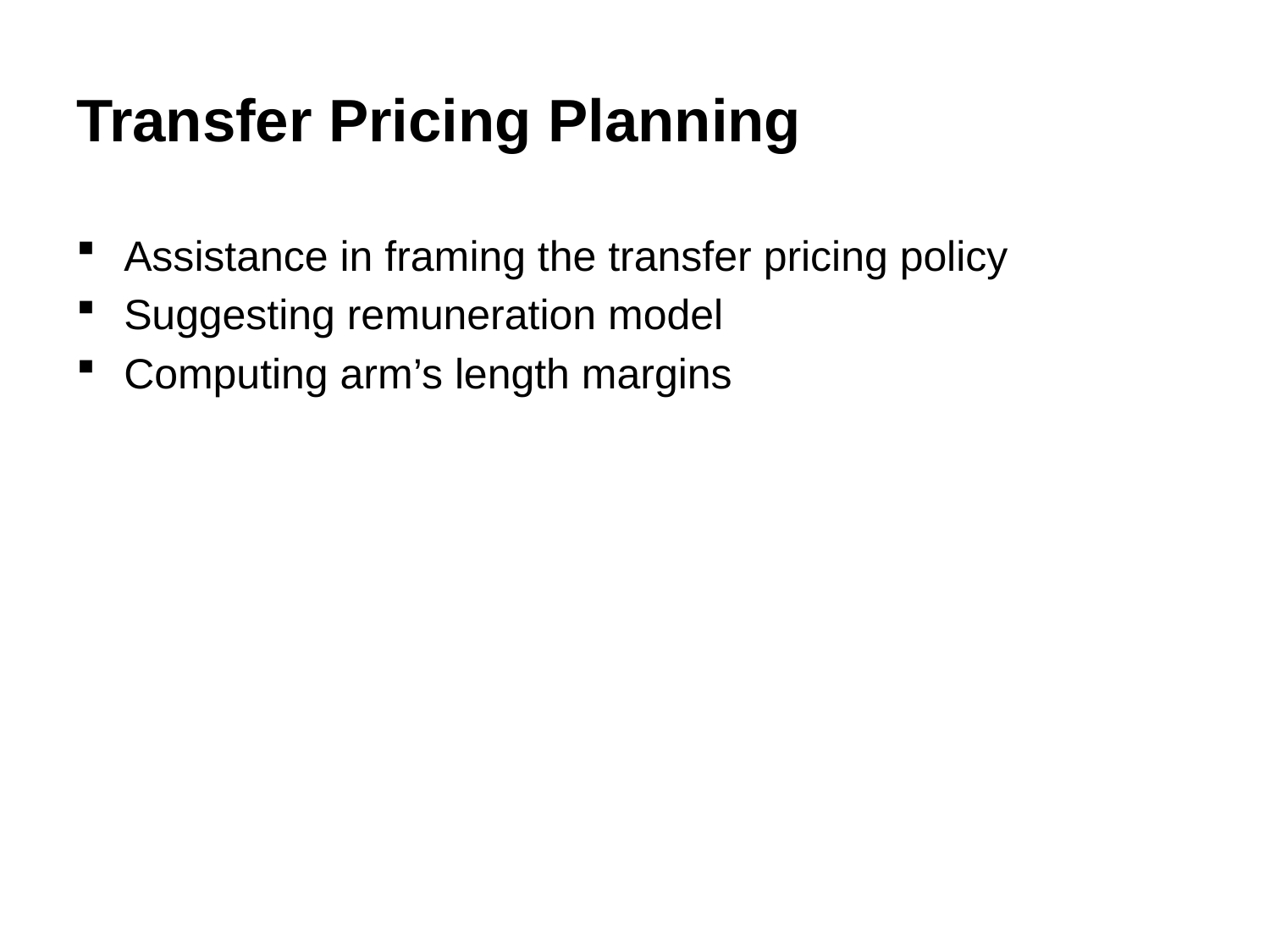

Transfer Pricing Planning
Assistance in framing the transfer pricing policy
Suggesting remuneration model
Computing arm’s length margins
29